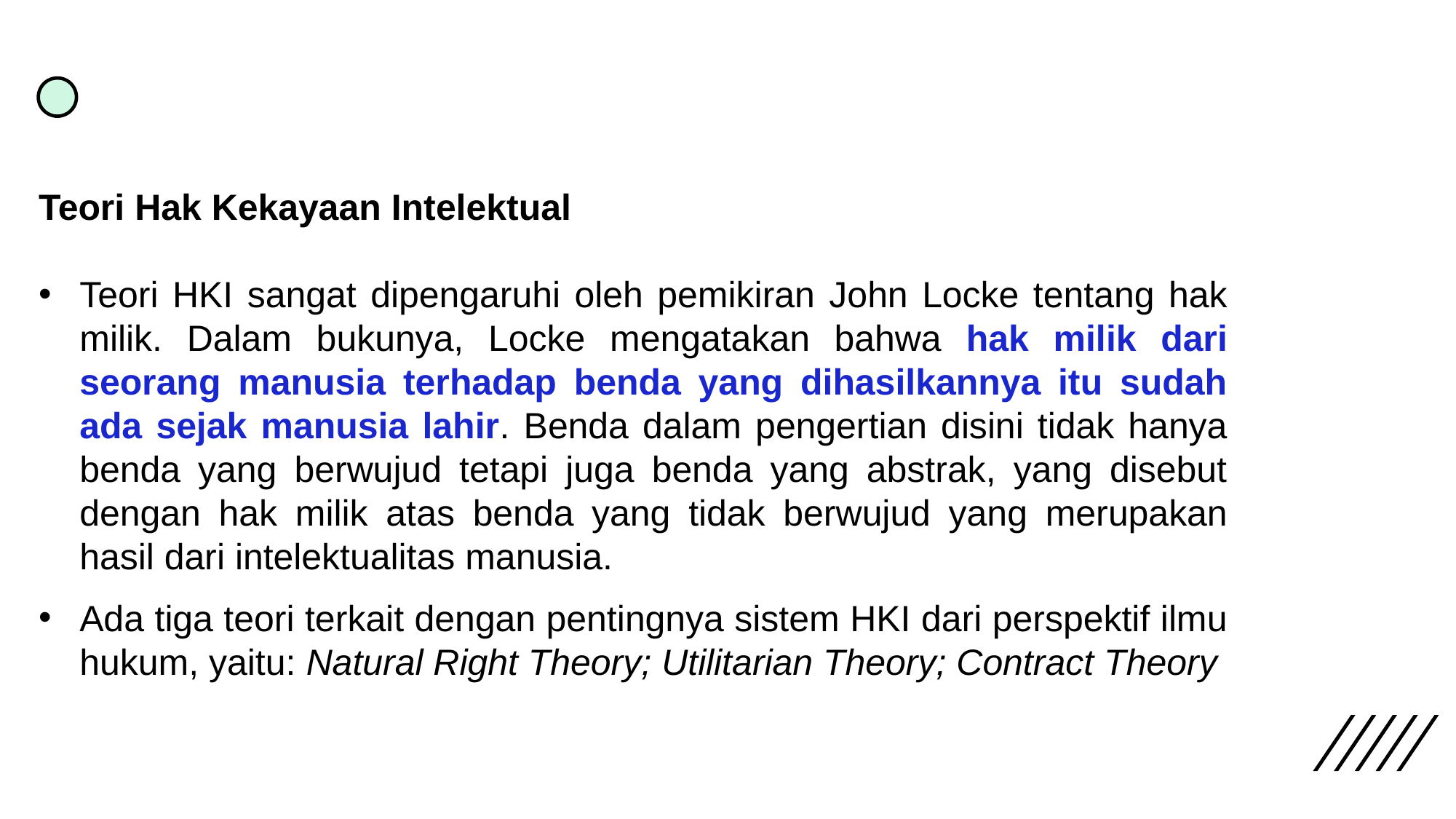

Teori Hak Kekayaan Intelektual

Teori HKI sangat dipengaruhi oleh pemikiran John Locke tentang hak milik. Dalam bukunya, Locke mengatakan bahwa hak milik dari seorang manusia terhadap benda yang dihasilkannya itu sudah ada sejak manusia lahir. Benda dalam pengertian disini tidak hanya benda yang berwujud tetapi juga benda yang abstrak, yang disebut dengan hak milik atas benda yang tidak berwujud yang merupakan hasil dari intelektualitas manusia.
Ada tiga teori terkait dengan pentingnya sistem HKI dari perspektif ilmu hukum, yaitu: Natural Right Theory; Utilitarian Theory; Contract Theory